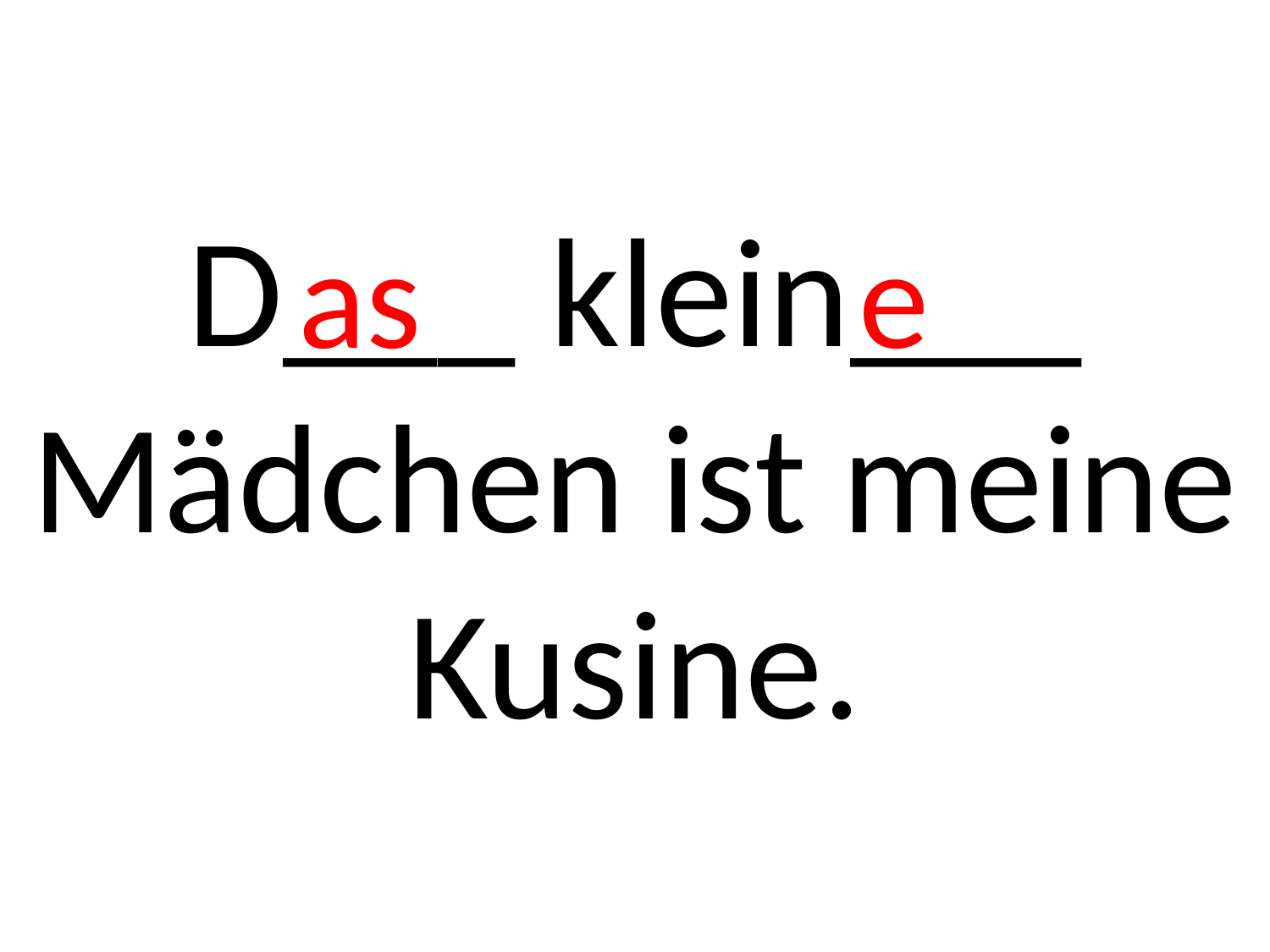

# D___ klein___ Mädchen ist meine Kusine.
e
as